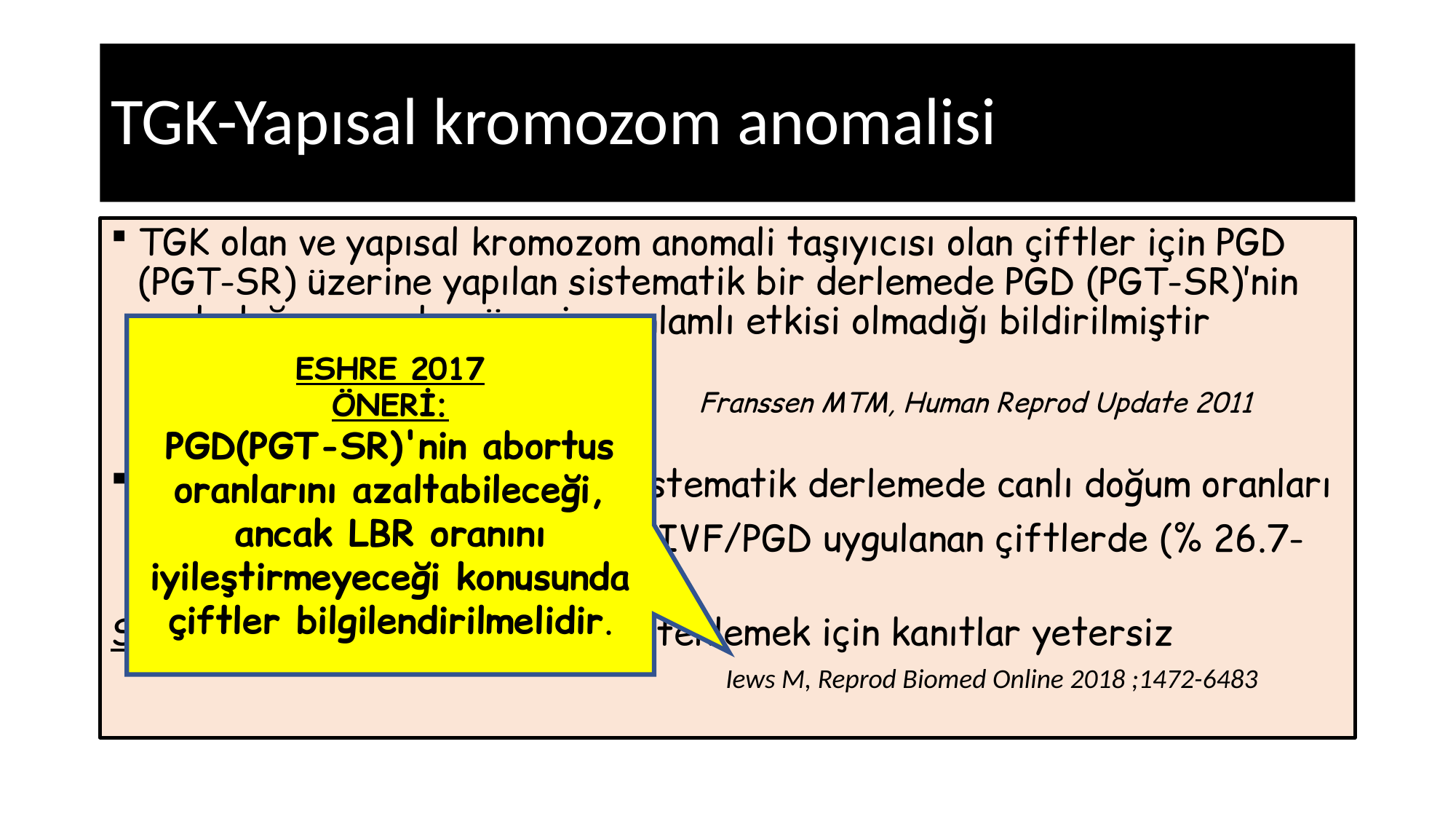

# TGK-Yapısal kromozom anomalisi
TGK olan ve yapısal kromozom anomali taşıyıcısı olan çiftler için PGD (PGT-SR) üzerine yapılan sistematik bir derlemede PGD (PGT-SR)’nin canlı doğum oranları üzerine anlamlı etkisi olmadığı bildirilmiştir

Bu konuda yapılan güncel bir sistematik derlemede canlı doğum oranları
	natürel siklüste (% 25-71)  ve  IVF/PGD uygulanan çiftlerde (% 26.7-87) benzer bildirilmiştir.
SONUÇ: Bu olgularda PGD’yi desteklemek için kanıtlar yetersiz

ESHRE 2017
ÖNERİ:
PGD(PGT-SR)'nin abortus oranlarını azaltabileceği, ancak LBR oranını iyileştirmeyeceği konusunda çiftler bilgilendirilmelidir.
Franssen MTM, Human Reprod Update 2011

Iews M, Reprod Biomed Online 2018 ;1472-6483